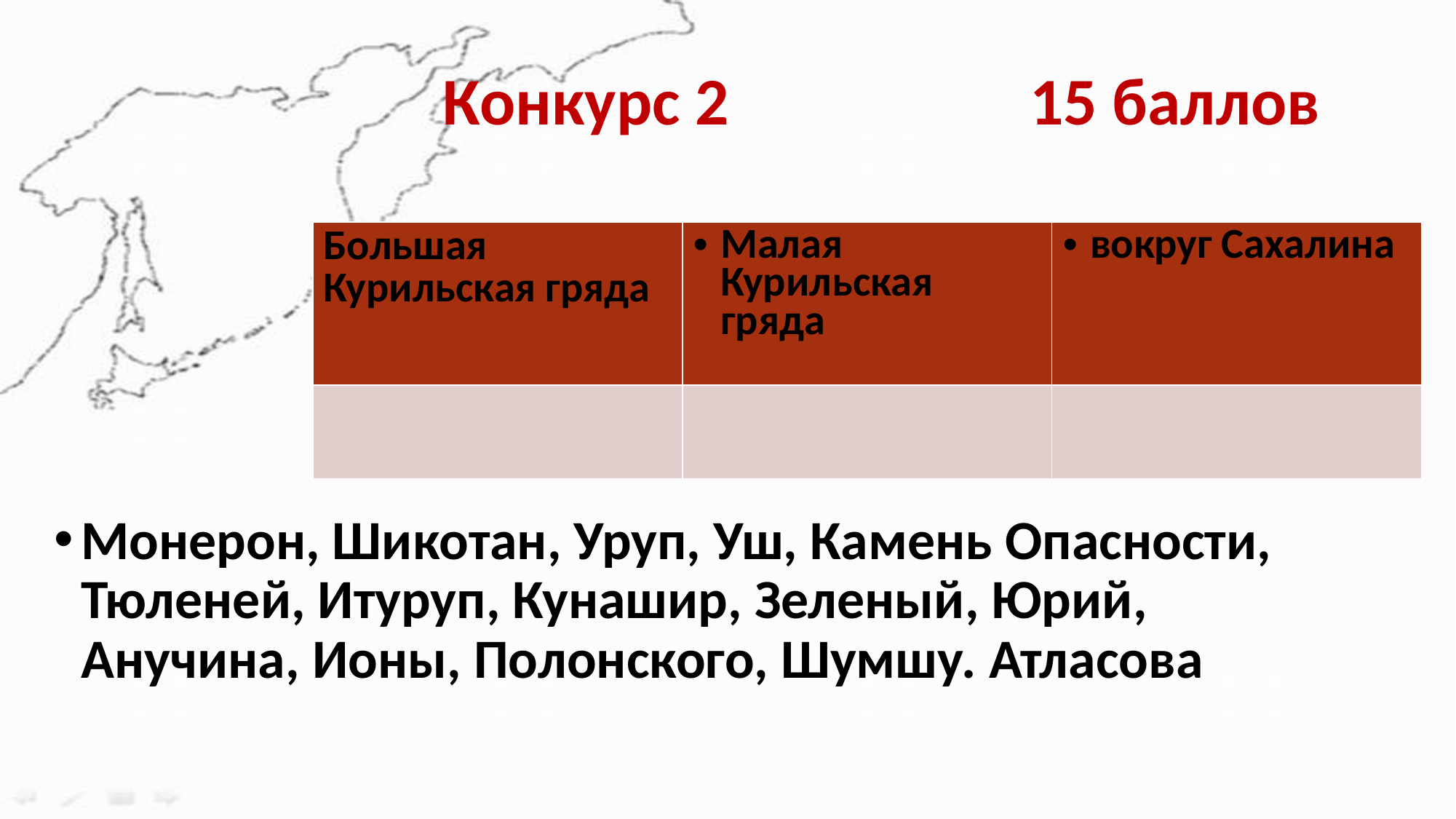

# Конкурс 2                    15 баллов
| Большая Курильская гряда | Малая Курильская гряда | вокруг Сахалина |
| --- | --- | --- |
|  |  |  |
Монерон, Шикотан, Уруп, Уш, Камень Опасности, Тюленей, Итуруп, Кунашир, Зеленый, Юрий, Анучина, Ионы, Полонского, Шумшу. Атласова